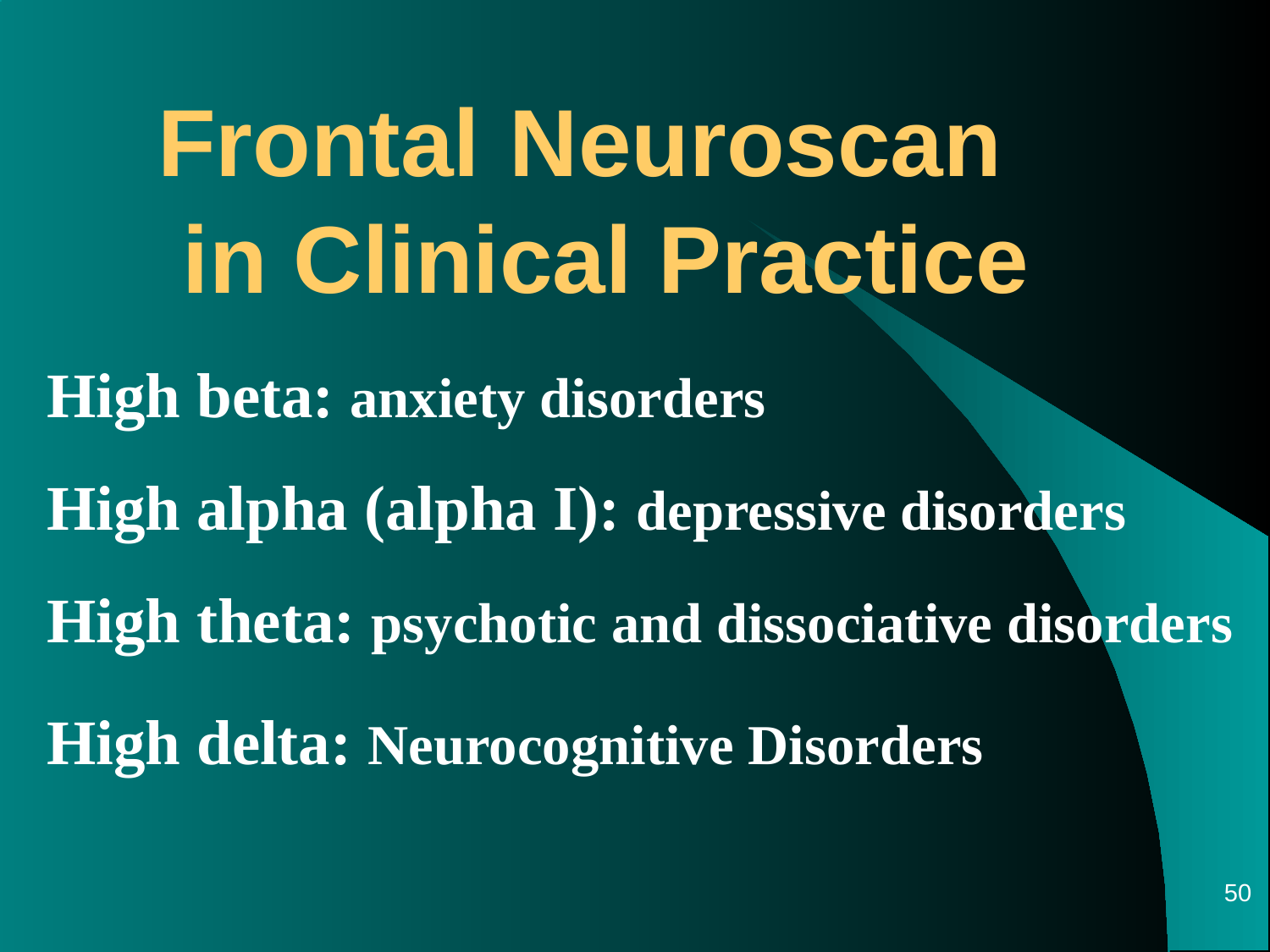

# Frontal Neuroscan in Clinical Practice
High beta: anxiety disorders

High alpha (alpha I): depressive disorders

High theta: psychotic and dissociative disorders

High delta: Neurocognitive Disorders

50